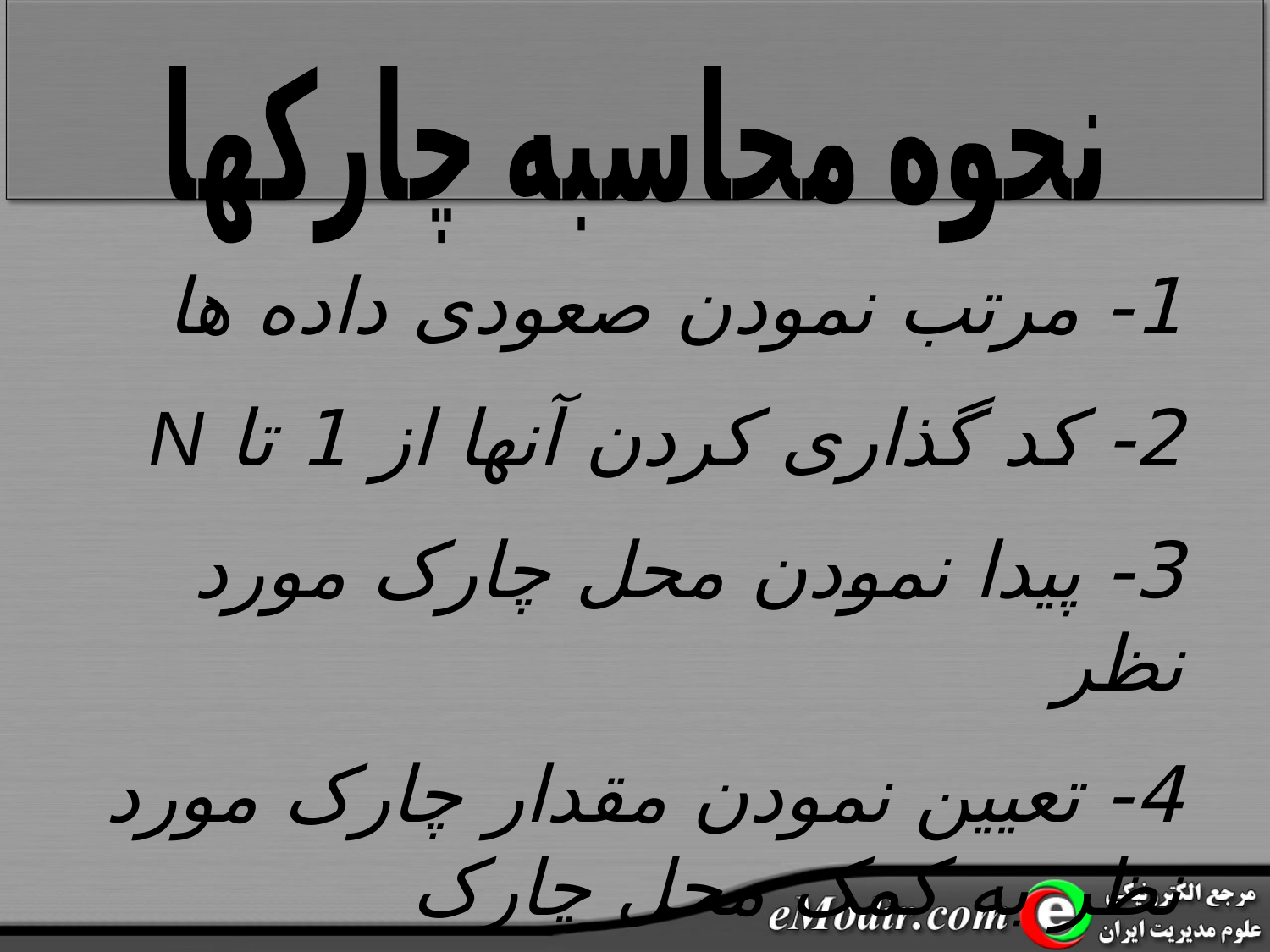

نحوه محاسبه چارکها
1- مرتب نمودن صعودی داده ها
2- کد گذاری کردن آنها از 1 تا N
3- پیدا نمودن محل چارک مورد نظر
4- تعیین نمودن مقدار چارک مورد نظر به کمک محل چارک